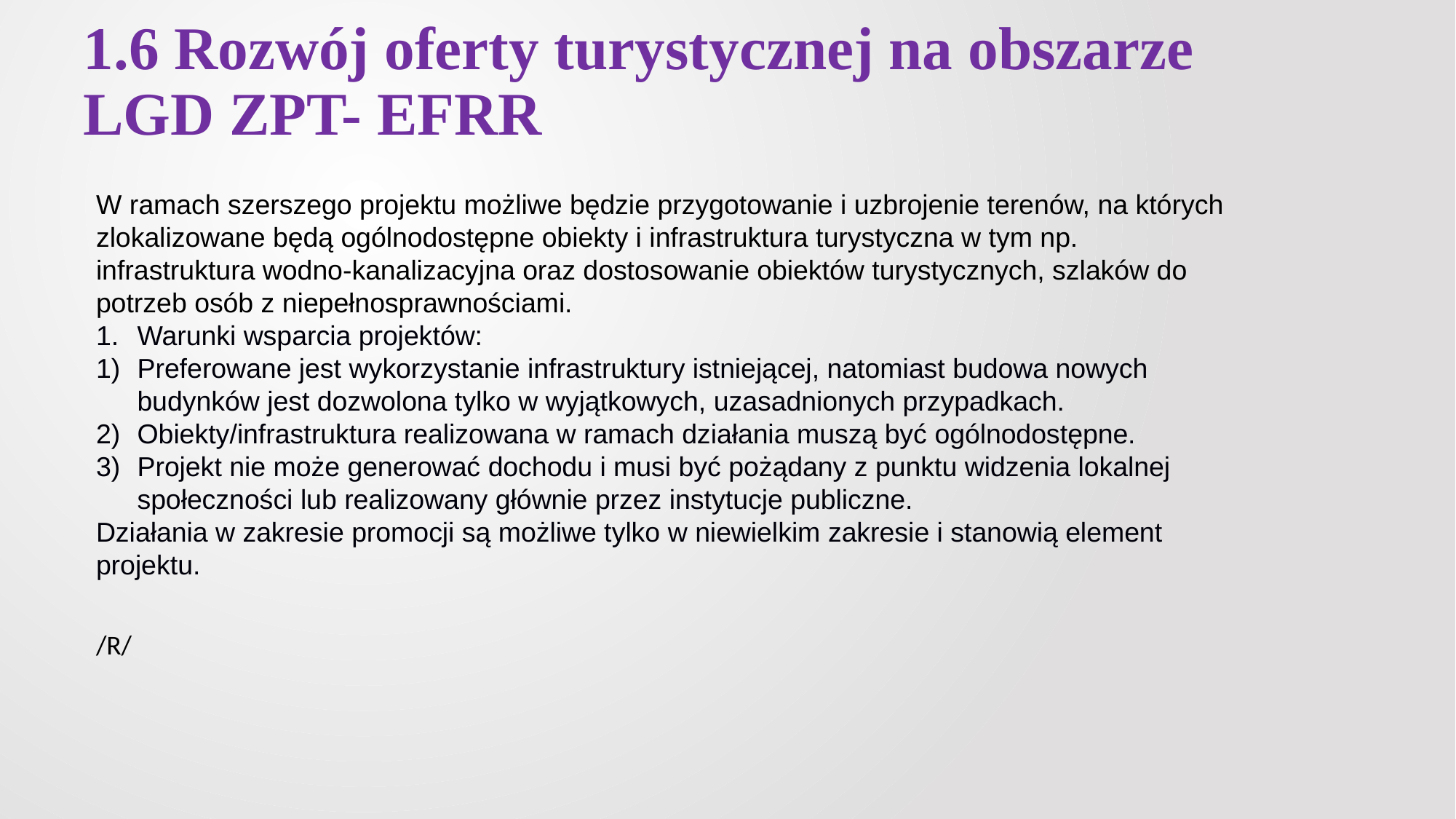

# 1.6 Rozwój oferty turystycznej na obszarze LGD ZPT- EFRR
W ramach szerszego projektu możliwe będzie przygotowanie i uzbrojenie terenów, na których zlokalizowane będą ogólnodostępne obiekty i infrastruktura turystyczna w tym np. infrastruktura wodno-kanalizacyjna oraz dostosowanie obiektów turystycznych, szlaków do potrzeb osób z niepełnosprawnościami.
Warunki wsparcia projektów:
Preferowane jest wykorzystanie infrastruktury istniejącej, natomiast budowa nowych budynków jest dozwolona tylko w wyjątkowych, uzasadnionych przypadkach.
Obiekty/infrastruktura realizowana w ramach działania muszą być ogólnodostępne.
Projekt nie może generować dochodu i musi być pożądany z punktu widzenia lokalnej społeczności lub realizowany głównie przez instytucje publiczne.
Działania w zakresie promocji są możliwe tylko w niewielkim zakresie i stanowią element projektu.

/R/